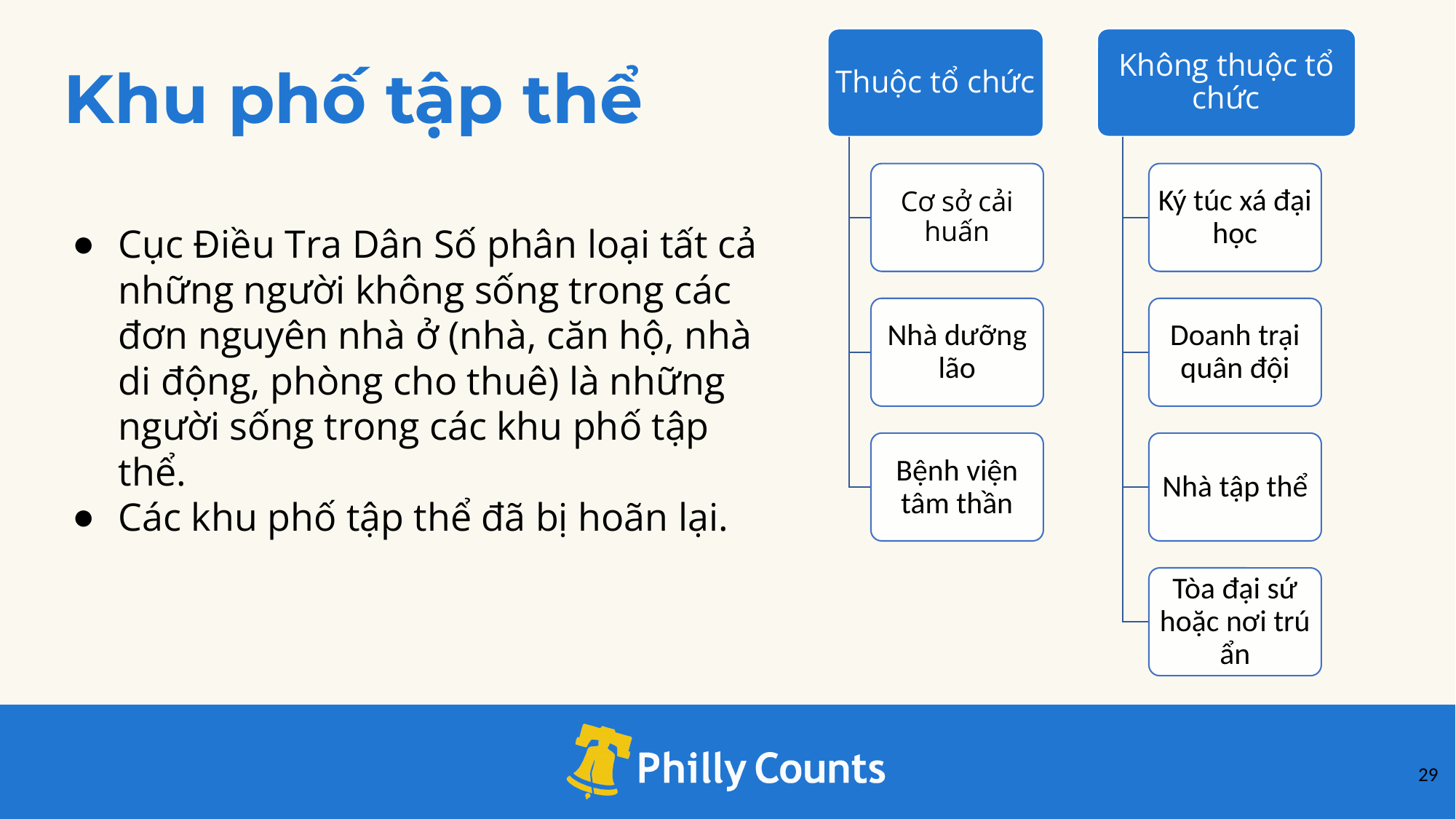

Thuộc tổ chức
Không thuộc tổ chức

Cơ sở cải huấn
Ký túc xá đại học

Nhà dưỡng lão
Doanh trại quân đội

Bệnh viện tâm thần
Nhà tập thể

Tòa đại sứ hoặc nơi trú ẩn
Khu phố tập thể
Cục Điều Tra Dân Số phân loại tất cả những người không sống trong các đơn nguyên nhà ở (nhà, căn hộ, nhà di động, phòng cho thuê) là những người sống trong các khu phố tập thể.
Các khu phố tập thể đã bị hoãn lại.

29